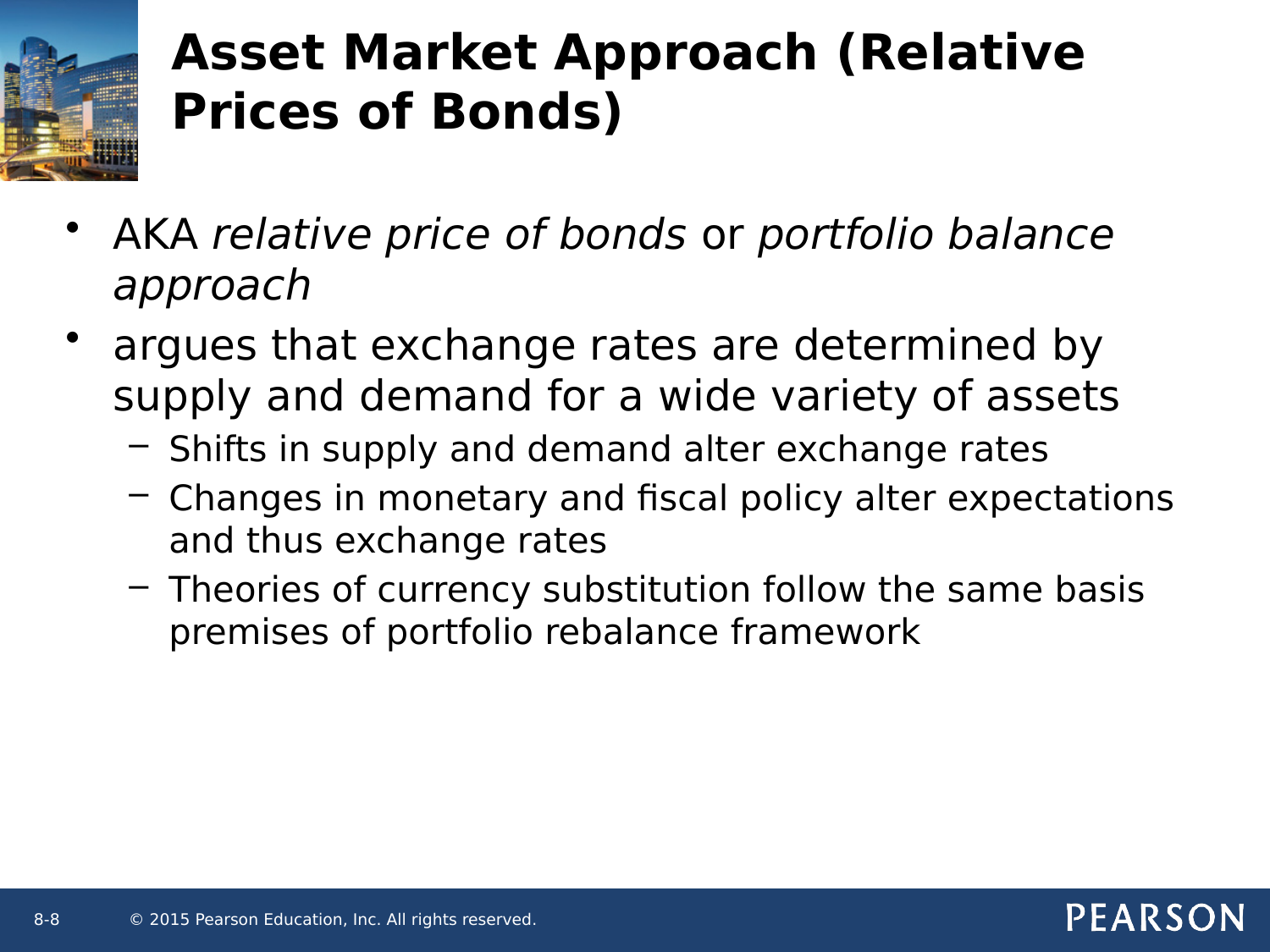

Asset Market Approach (Relative Prices of Bonds)
AKA relative price of bonds or portfolio balance approach
argues that exchange rates are determined by supply and demand for a wide variety of assets
Shifts in supply and demand alter exchange rates
Changes in monetary and fiscal policy alter expectations and thus exchange rates
Theories of currency substitution follow the same basis premises of portfolio rebalance framework